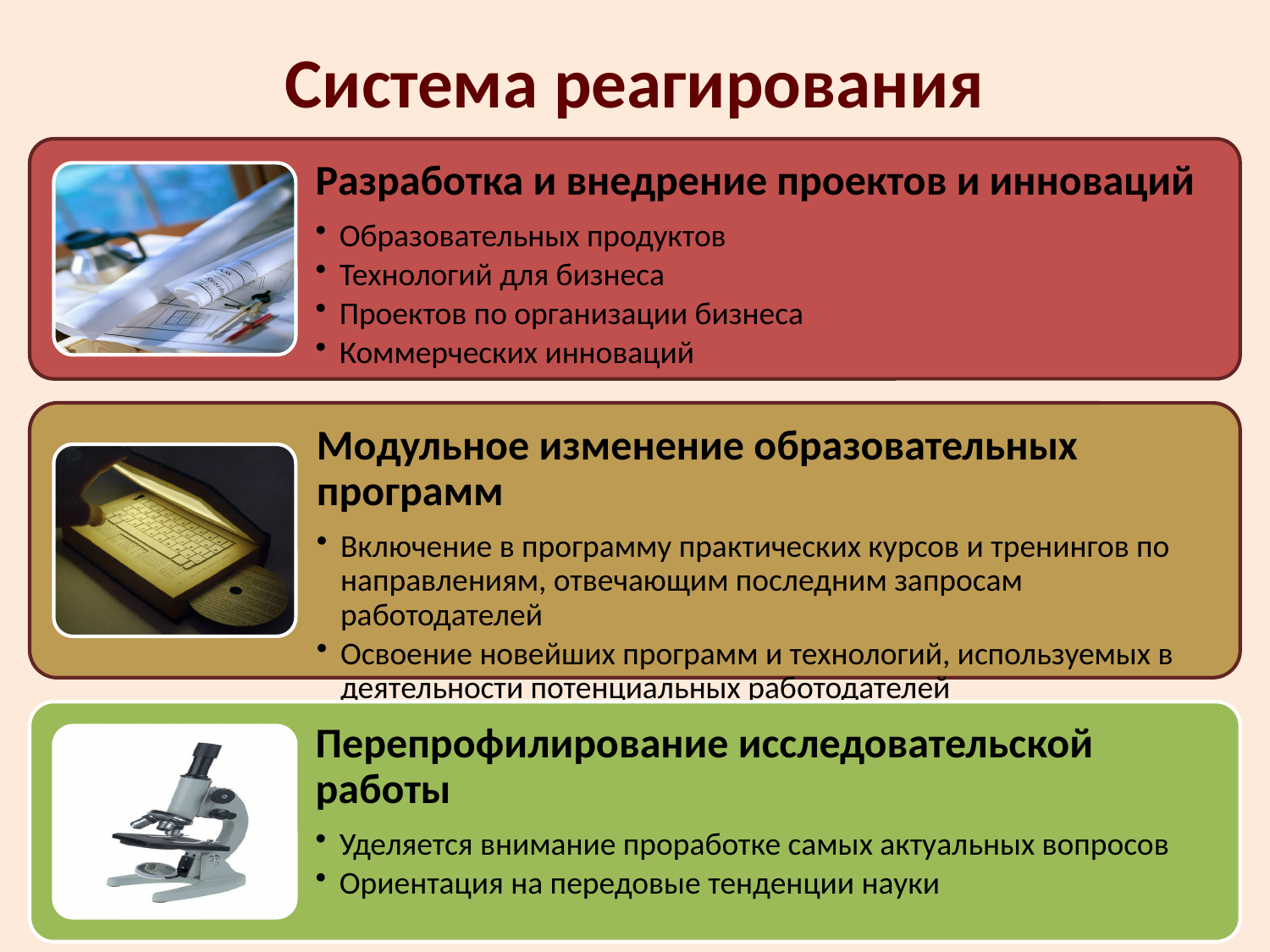

# Система реагирования
Разработка и внедрение проектов и инноваций
Образовательных продуктов
Технологий для бизнеса
Проектов по организации бизнеса
Коммерческих инноваций
Модульное изменение образовательных программ
Включение в программу практических курсов и тренингов по направлениям, отвечающим последним запросам работодателей
Освоение новейших программ и технологий, используемых в деятельности потенциальных работодателей
Перепрофилирование исследовательской работы
Уделяется внимание проработке самых актуальных вопросов
Ориентация на передовые тенденции науки